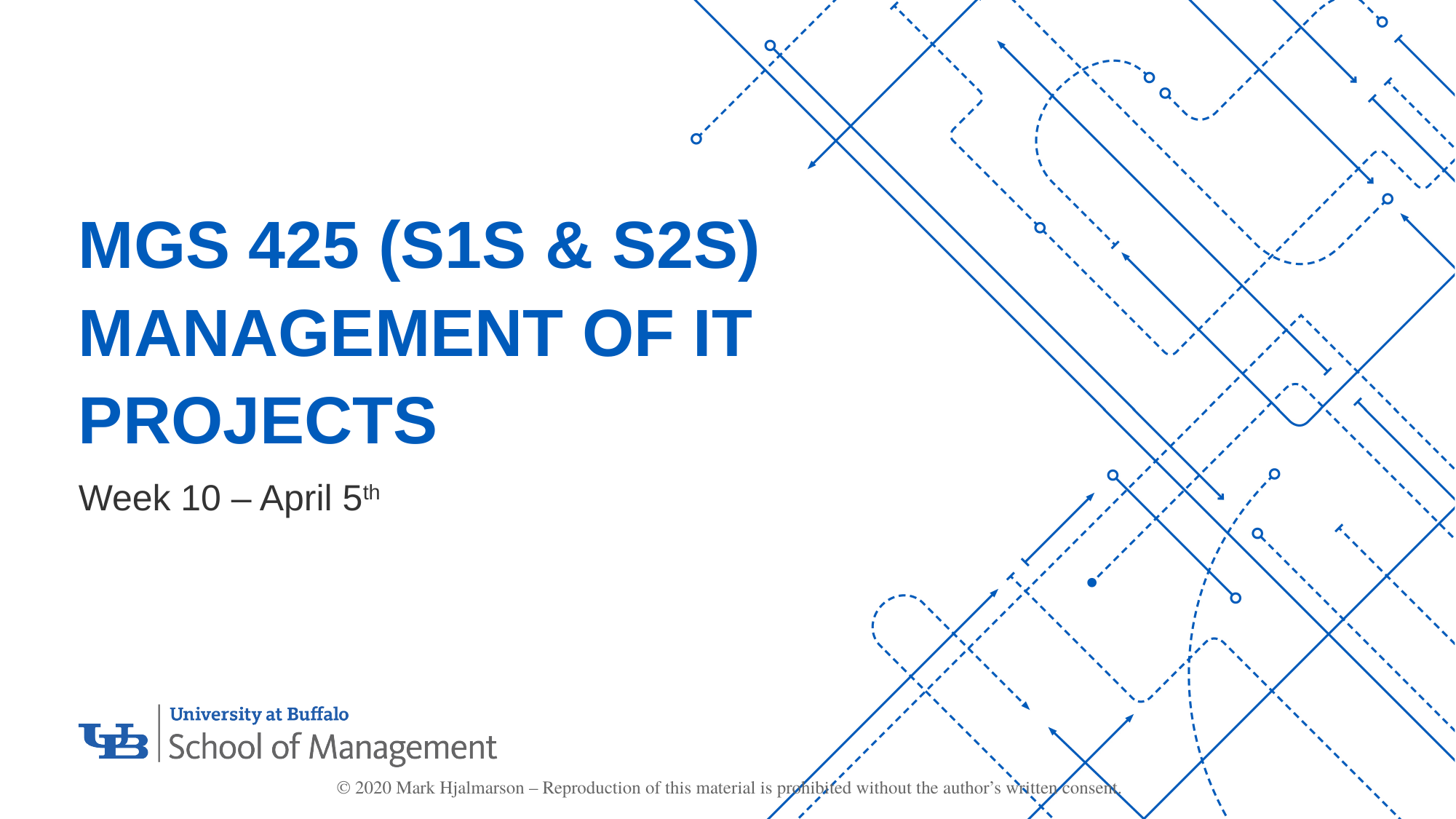

# MGS 425 (S1S & S2S) Management of it projects
Week 10 – April 5th